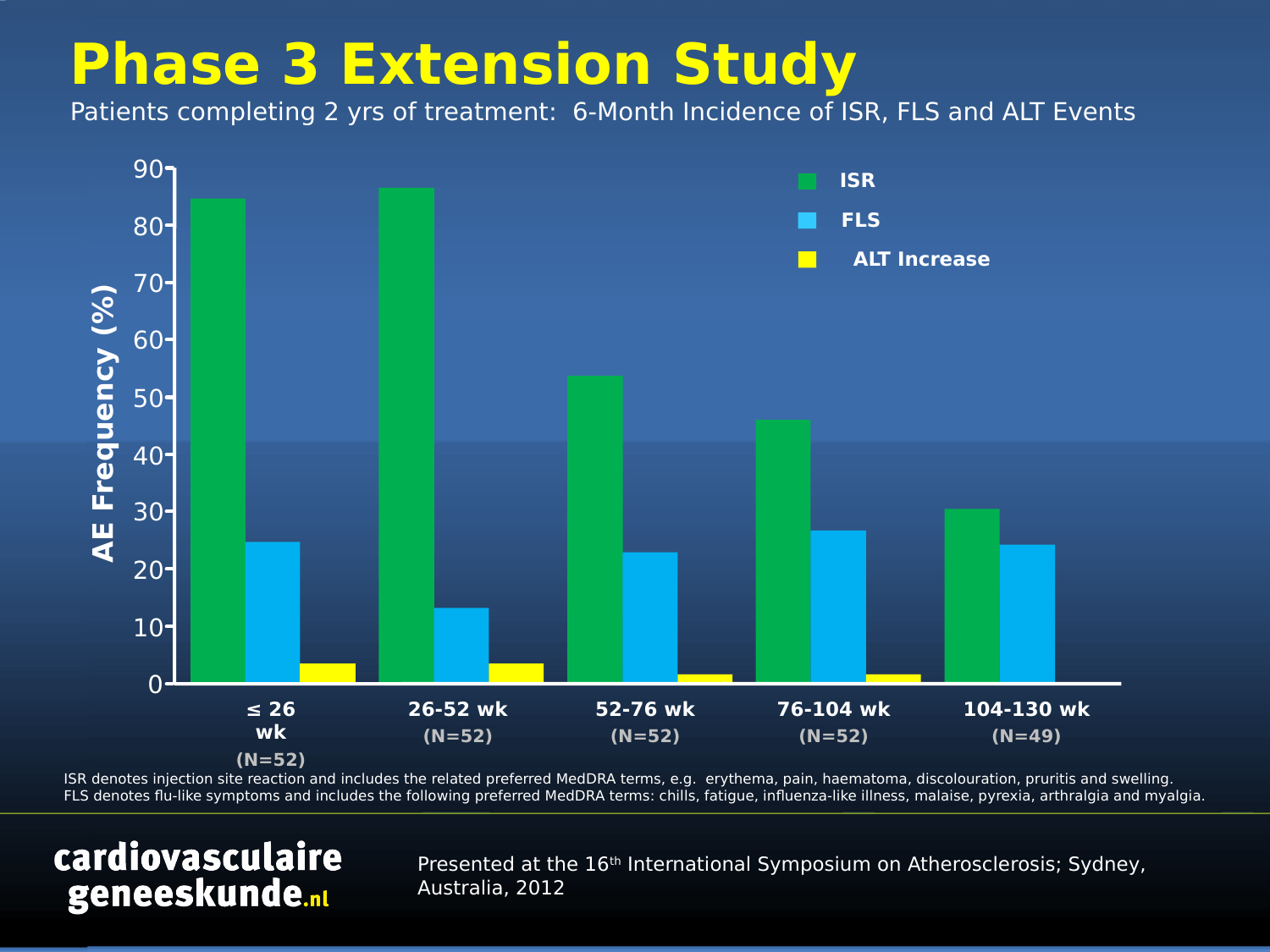

# Phase 3 Extension Study Patients completing 2 yrs of treatment:  6-Month Incidence of ISR, FLS and ALT Events
90

ISR

FLS

ALT Increase

80
70
60

50
AE Frequency (%)

40
30

20

10

0

≤ 26 wk
(N=52)
26-52 wk
(N=52)
52-76 wk
(N=52)
76-104 wk
(N=52)
104-130 wk
(N=49)
ISR denotes injection site reaction and includes the related preferred MedDRA terms, e.g.  erythema, pain, haematoma, discolouration, pruritis and swelling.
FLS denotes flu-like symptoms and includes the following preferred MedDRA terms: chills, fatigue, influenza-like illness, malaise, pyrexia, arthralgia and myalgia.
Presented at the 16th International Symposium on Atherosclerosis; Sydney, Australia, 2012